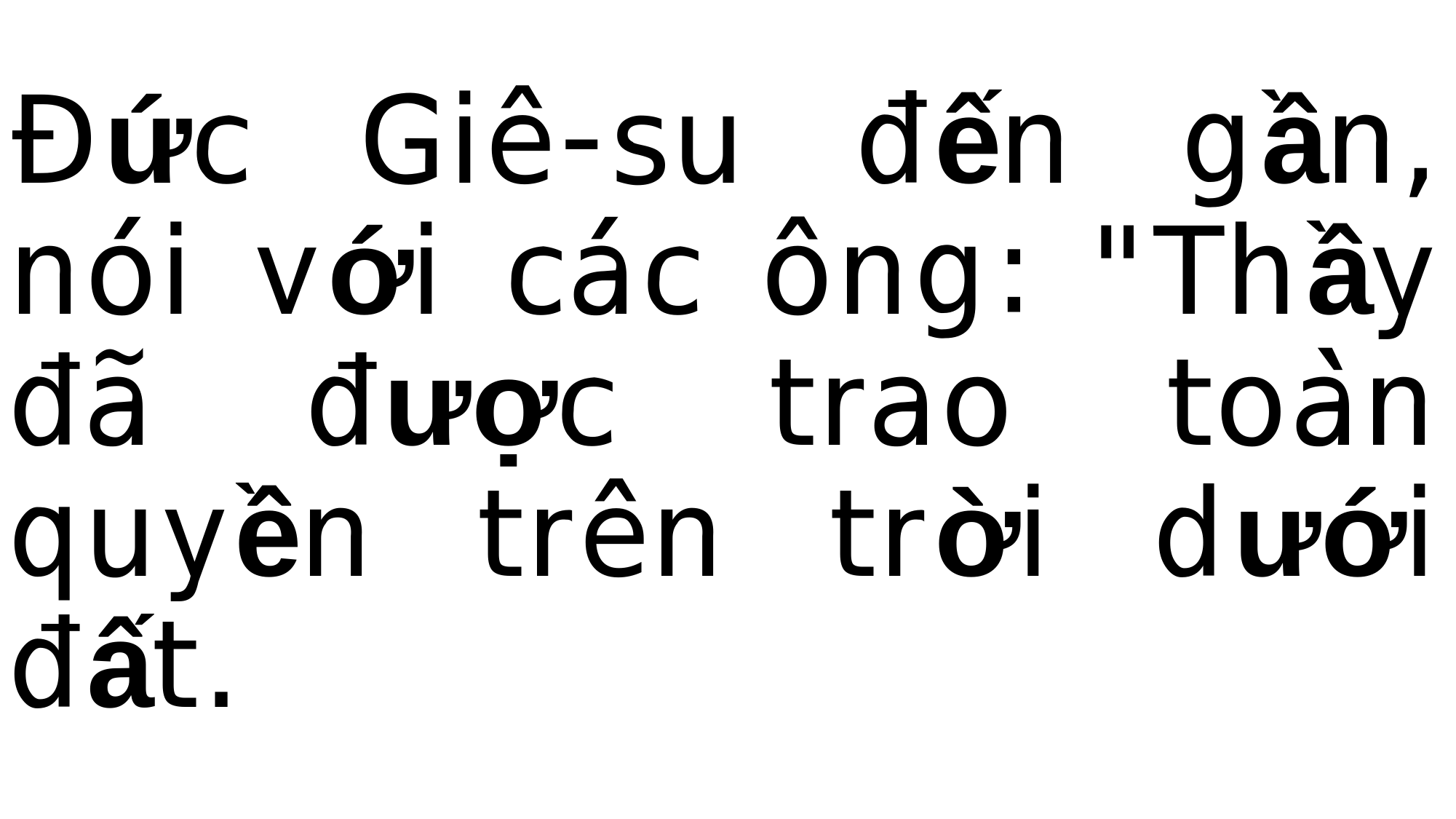

# Đức Giê-su đến gần, nói với các ông: "Thầy đã được trao toàn quyền trên trời dưới đất.